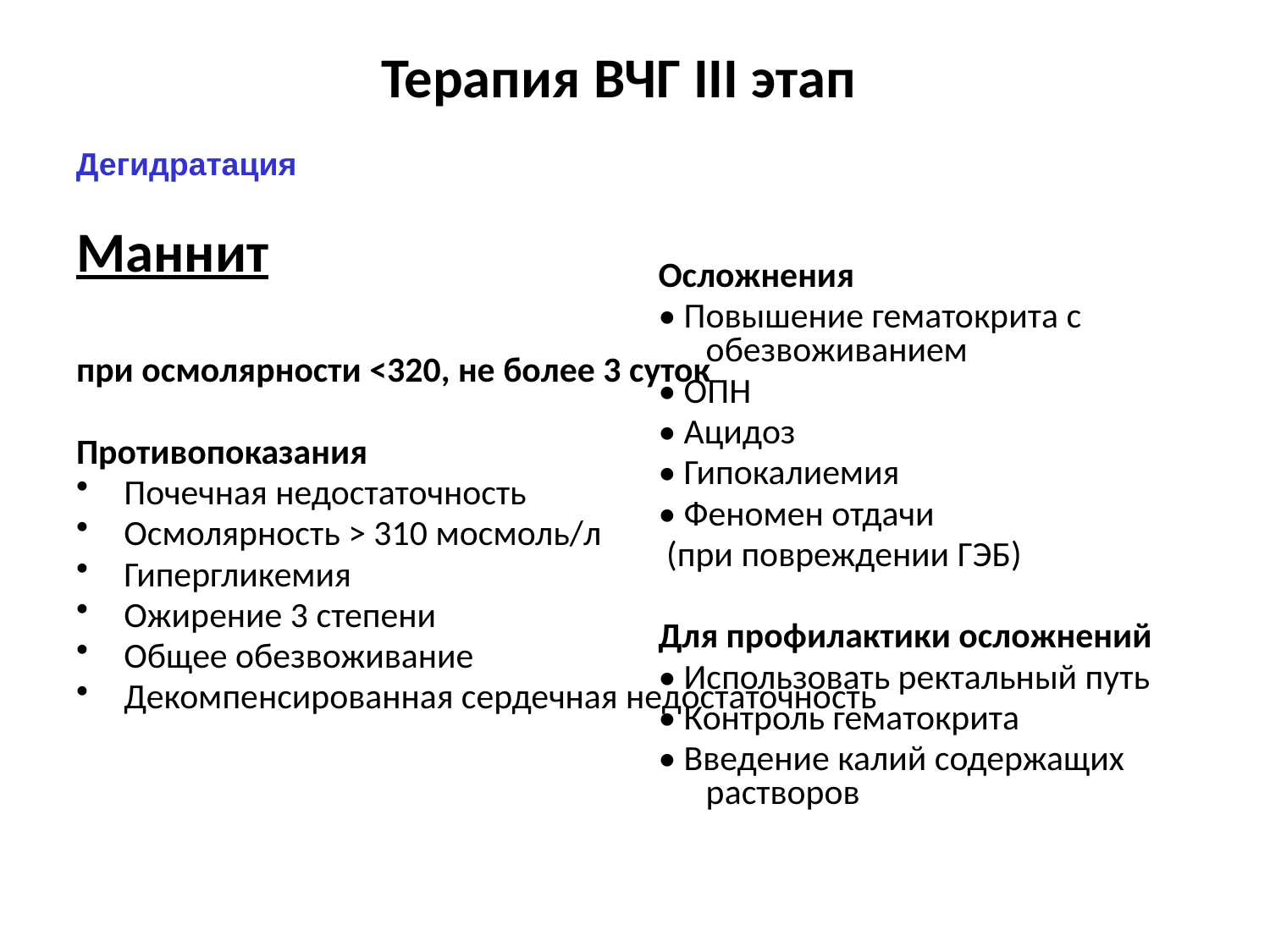

# Терапия ВЧГ III этап
Дегидратация

Маннит

при осмолярности <320, не более 3 суток

Противопоказания
Почечная недостаточность
Осмолярность > 310 мосмоль/л
Гипергликемия
Ожирение 3 степени
Общее обезвоживание
Декомпенсированная сердечная недостаточность

Осложнения
• Повышение гематокрита с обезвоживанием
• ОПН
• Ацидоз
• Гипокалиемия
• Феномен отдачи
 (при повреждении ГЭБ)

Для профилактики осложнений
• Использовать ректальный путь
• Контроль гематокрита
• Введение калий содержащих растворов